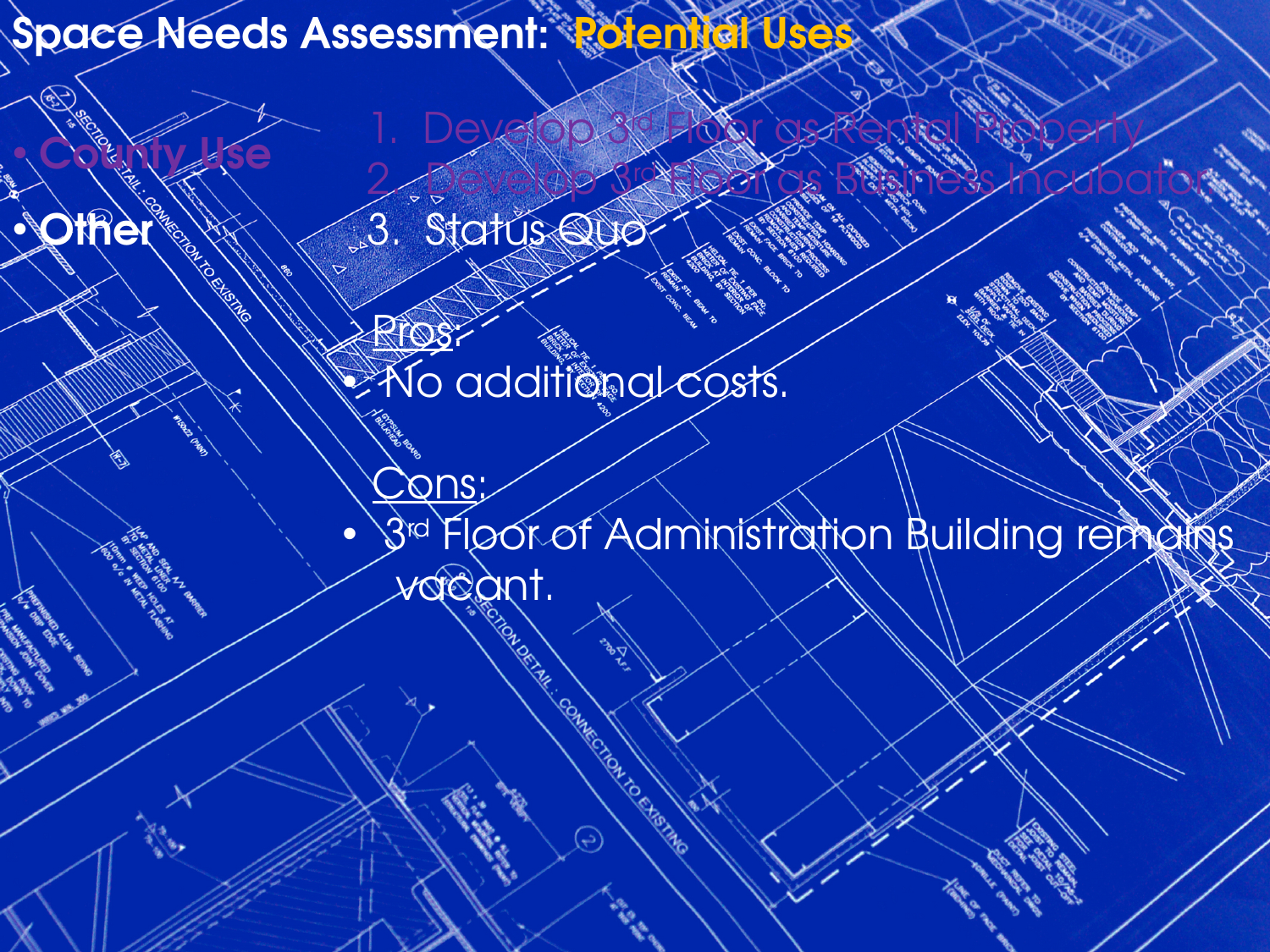

Space Needs Assessment:  Potential Uses
 County Use
 Other

     1.  Develop 3rd Floor as Rental Property
     2.  Develop 3rd Floor as Business Incubator.
     3.  Status Quo

Pros:
 No additional costs.

Cons:
 3rd Floor of Administration Building remains
  vacant.